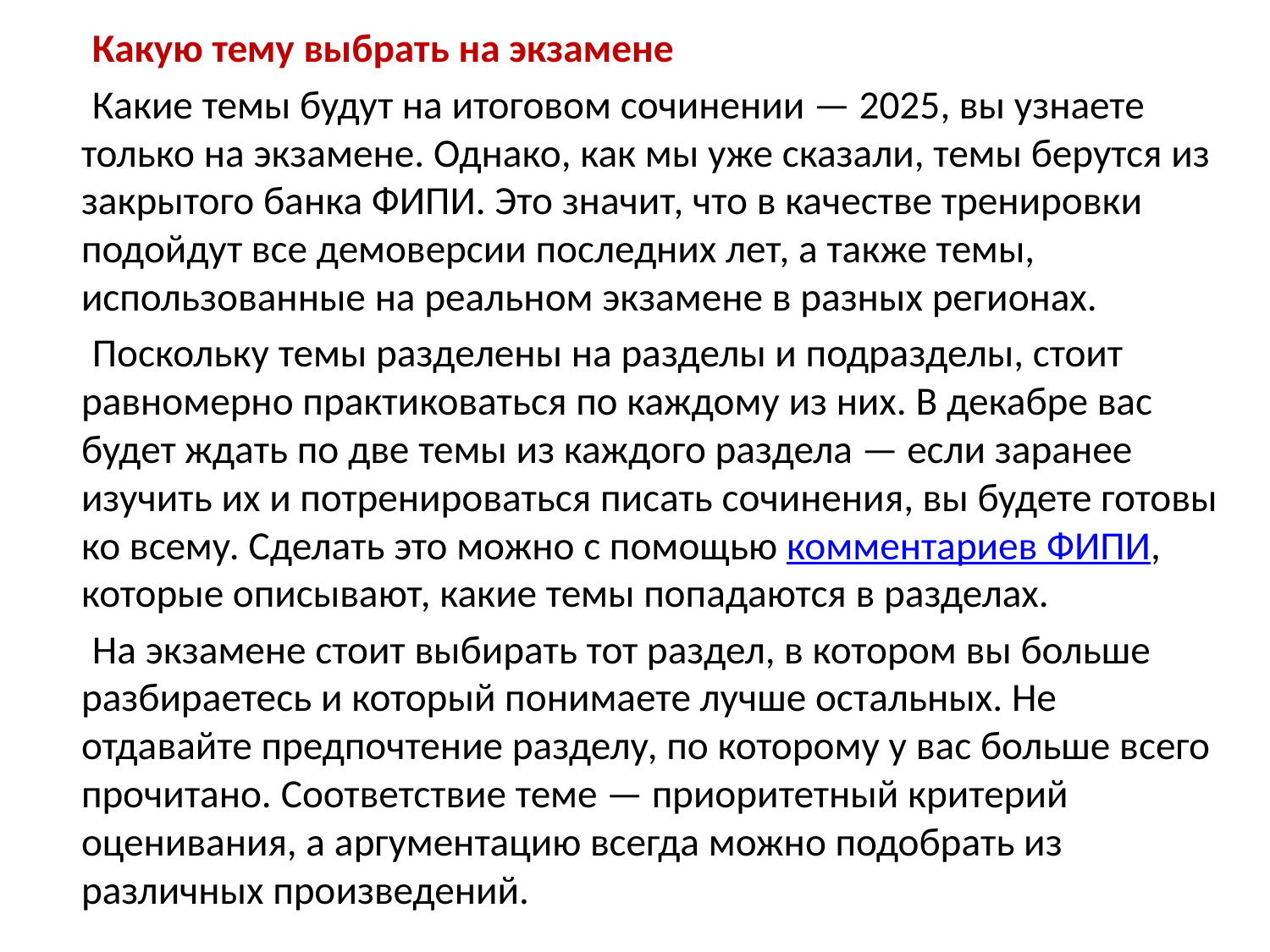

Какую тему выбрать на экзамене
      Какие темы будут на итоговом сочинении — 2025, вы узнаете только на экзамене. Однако, как мы уже сказали, темы берутся из закрытого банка ФИПИ. Это значит, что в качестве тренировки подойдут все демоверсии последних лет, а также темы, использованные на реальном экзамене в разных регионах.
      Поскольку темы разделены на разделы и подразделы, стоит равномерно практиковаться по каждому из них. В декабре вас будет ждать по две темы из каждого раздела — если заранее изучить их и потренироваться писать сочинения, вы будете готовы ко всему. Сделать это можно с помощью комментариев ФИПИ, которые описывают, какие темы попадаются в разделах.
      На экзамене стоит выбирать тот раздел, в котором вы больше разбираетесь и который понимаете лучше остальных. Не отдавайте предпочтение разделу, по которому у вас больше всего прочитано. Соответствие теме — приоритетный критерий оценивания, а аргументацию всегда можно подобрать из различных произведений.